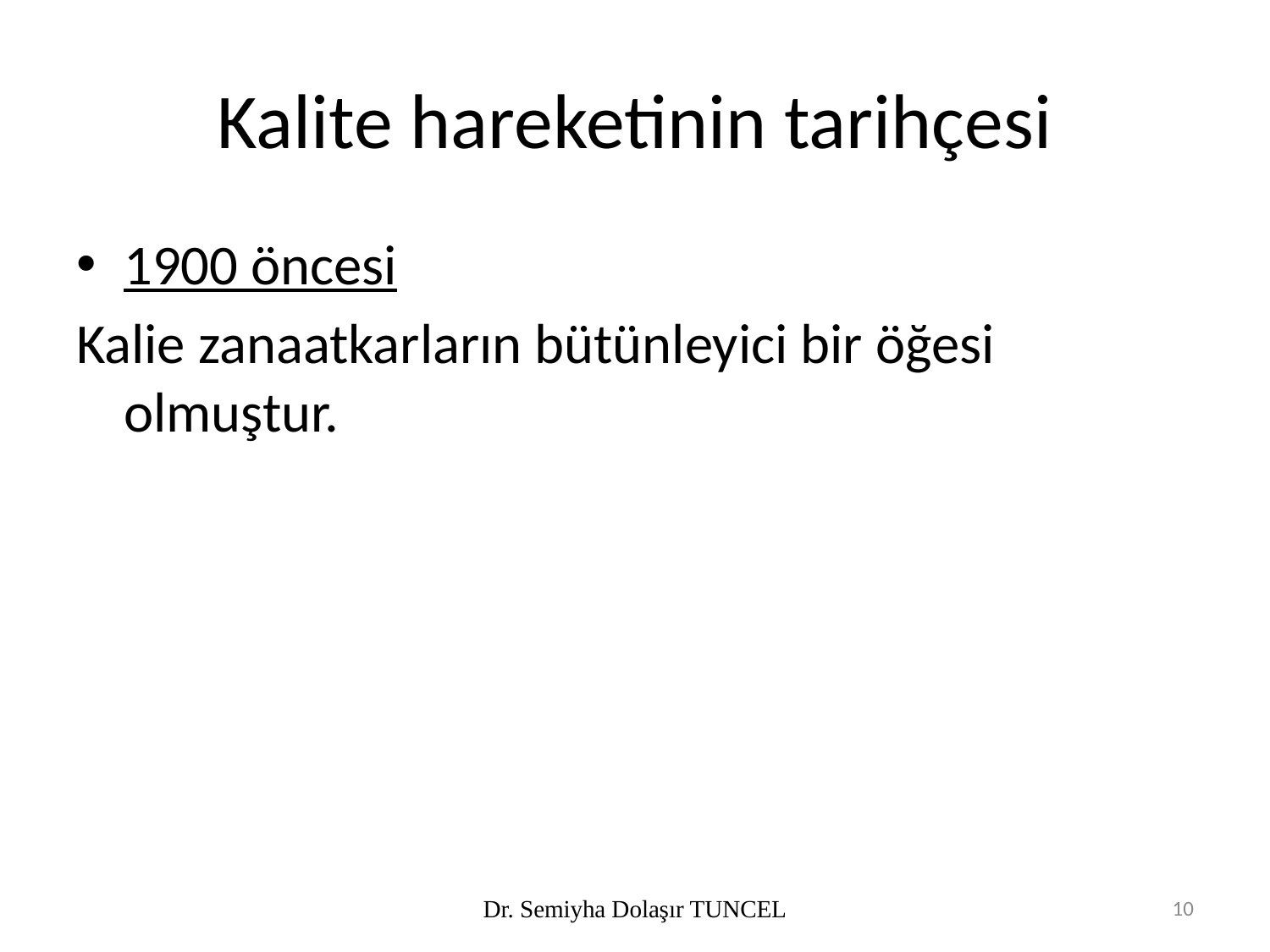

# Kalite hareketinin tarihçesi
1900 öncesi
Kalie zanaatkarların bütünleyici bir öğesi olmuştur.
Dr. Semiyha Dolaşır TUNCEL
10